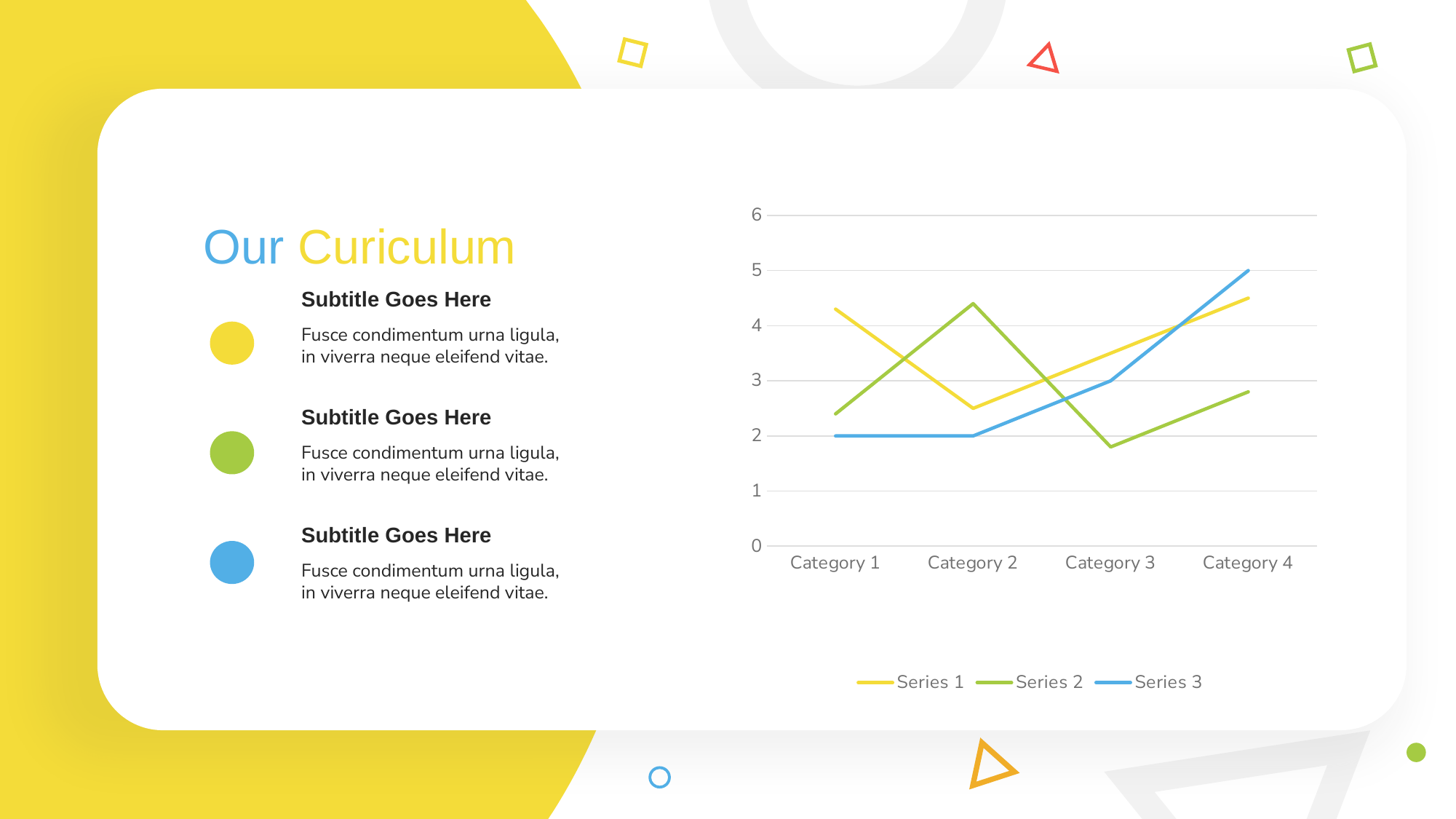

### Chart

| Category | Series 1 | Series 2 | Series 3 |
|---|---|---|---|
| Category 1 | 4.3 | 2.4 | 2.0 |
| Category 2 | 2.5 | 4.4 | 2.0 |
| Category 3 | 3.5 | 1.8 | 3.0 |
| Category 4 | 4.5 | 2.8 | 5.0 |
# Our Curiculum
Subtitle Goes Here
Fusce condimentum urna ligula, in viverra neque eleifend vitae.

Subtitle Goes Here

Fusce condimentum urna ligula, in viverra neque eleifend vitae.
Subtitle Goes Here

Fusce condimentum urna ligula, in viverra neque eleifend vitae.